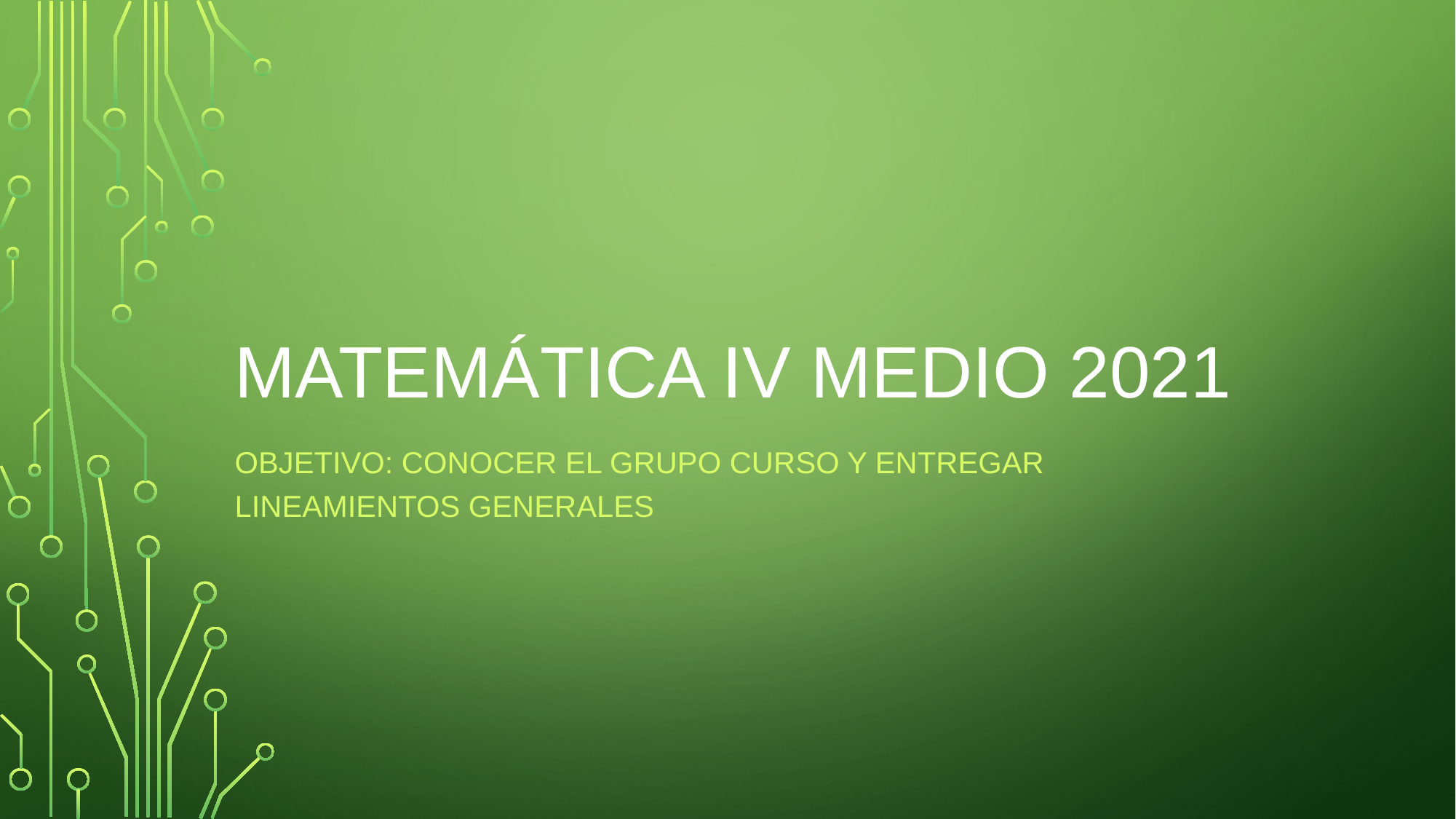

# Matemática IV medio 2021
Objetivo: conocer el grupo curso y entregar lineamientos generales